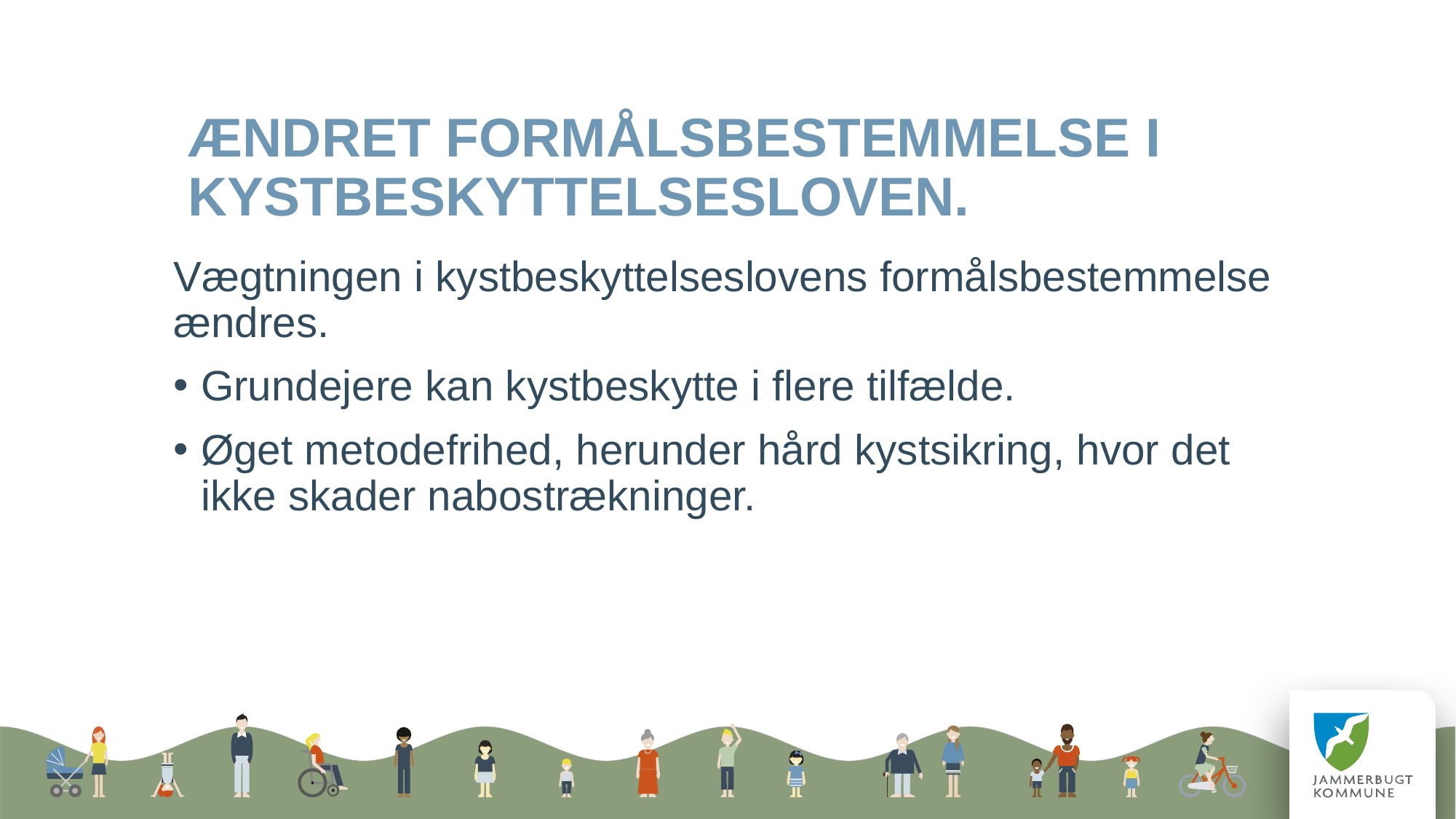

# Ændret formålsbestemmelse i kystbeskyttelsesloven.
Vægtningen i kystbeskyttelseslovens formålsbestemmelse ændres.
Grundejere kan kystbeskytte i flere tilfælde.
Øget metodefrihed, herunder hård kystsikring, hvor det ikke skader nabostrækninger.